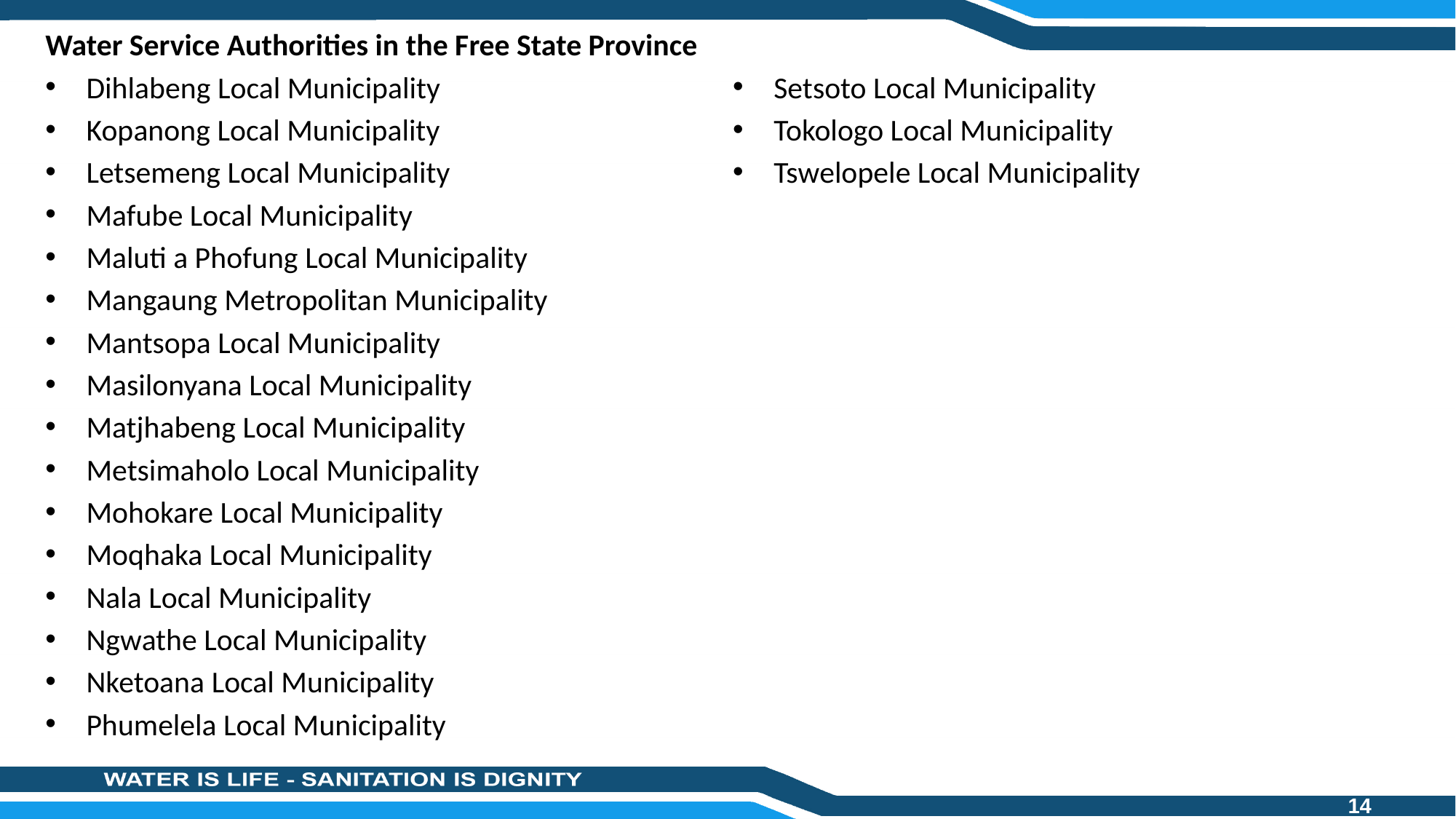

# Water Service Authorities in the Free State Province
Dihlabeng Local Municipality
Kopanong Local Municipality
Letsemeng Local Municipality
Mafube Local Municipality
Maluti a Phofung Local Municipality
Mangaung Metropolitan Municipality
Mantsopa Local Municipality
Masilonyana Local Municipality
Matjhabeng Local Municipality
Metsimaholo Local Municipality
Mohokare Local Municipality
Moqhaka Local Municipality
Nala Local Municipality
Ngwathe Local Municipality
Nketoana Local Municipality
Phumelela Local Municipality
Setsoto Local Municipality
Tokologo Local Municipality
Tswelopele Local Municipality

14